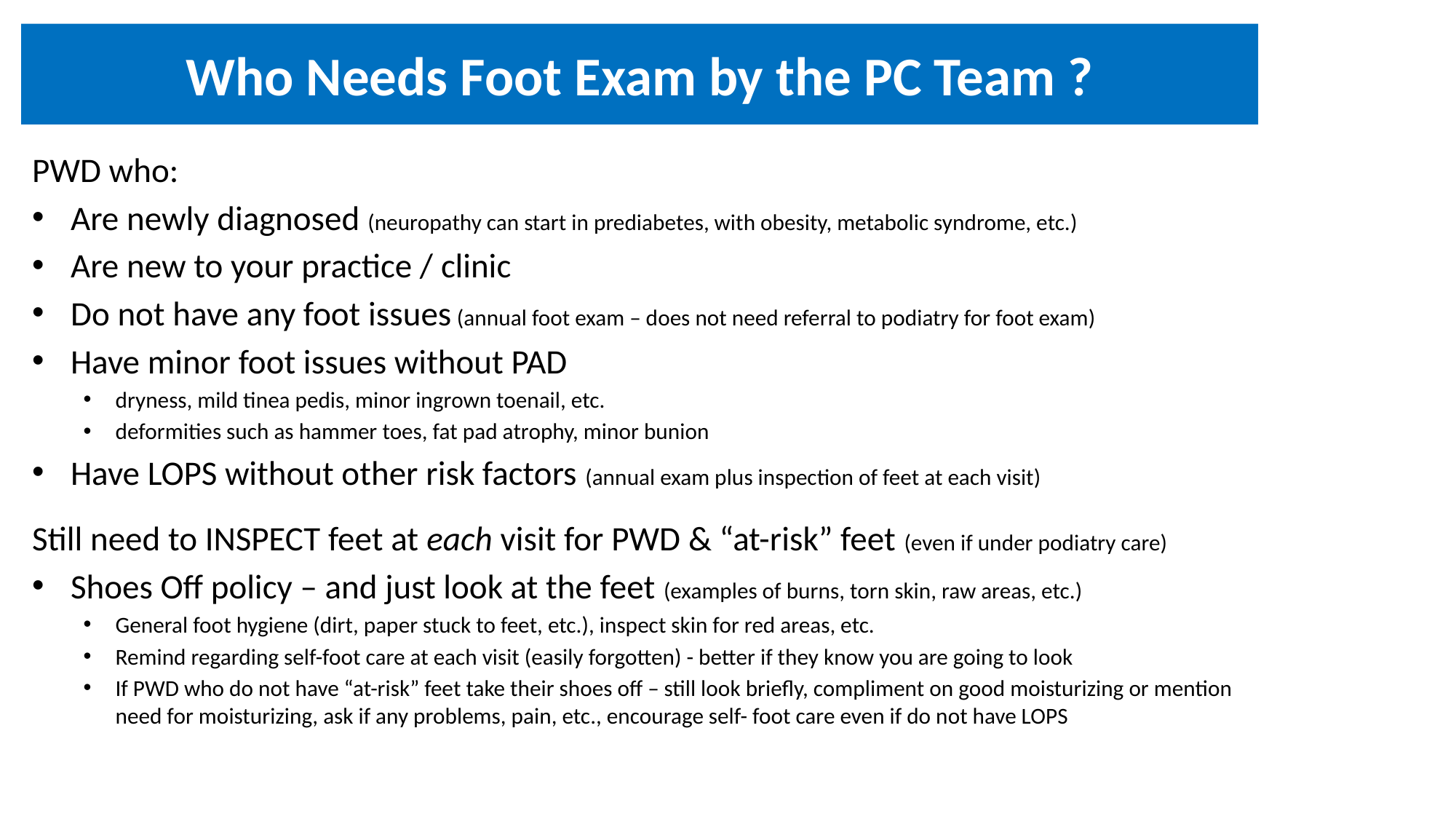

# Who Needs Foot Exam by the PC Team ?
PWD who:
Are newly diagnosed (neuropathy can start in prediabetes, with obesity, metabolic syndrome, etc.)
Are new to your practice / clinic
Do not have any foot issues (annual foot exam – does not need referral to podiatry for foot exam)
Have minor foot issues without PAD
dryness, mild tinea pedis, minor ingrown toenail, etc.
deformities such as hammer toes, fat pad atrophy, minor bunion
Have LOPS without other risk factors (annual exam plus inspection of feet at each visit)

Still need to INSPECT feet at each visit for PWD & “at-risk” feet (even if under podiatry care)
Shoes Off policy – and just look at the feet (examples of burns, torn skin, raw areas, etc.)
General foot hygiene (dirt, paper stuck to feet, etc.), inspect skin for red areas, etc.
Remind regarding self-foot care at each visit (easily forgotten) - better if they know you are going to look
If PWD who do not have “at-risk” feet take their shoes off – still look briefly, compliment on good moisturizing or mention need for moisturizing, ask if any problems, pain, etc., encourage self- foot care even if do not have LOPS